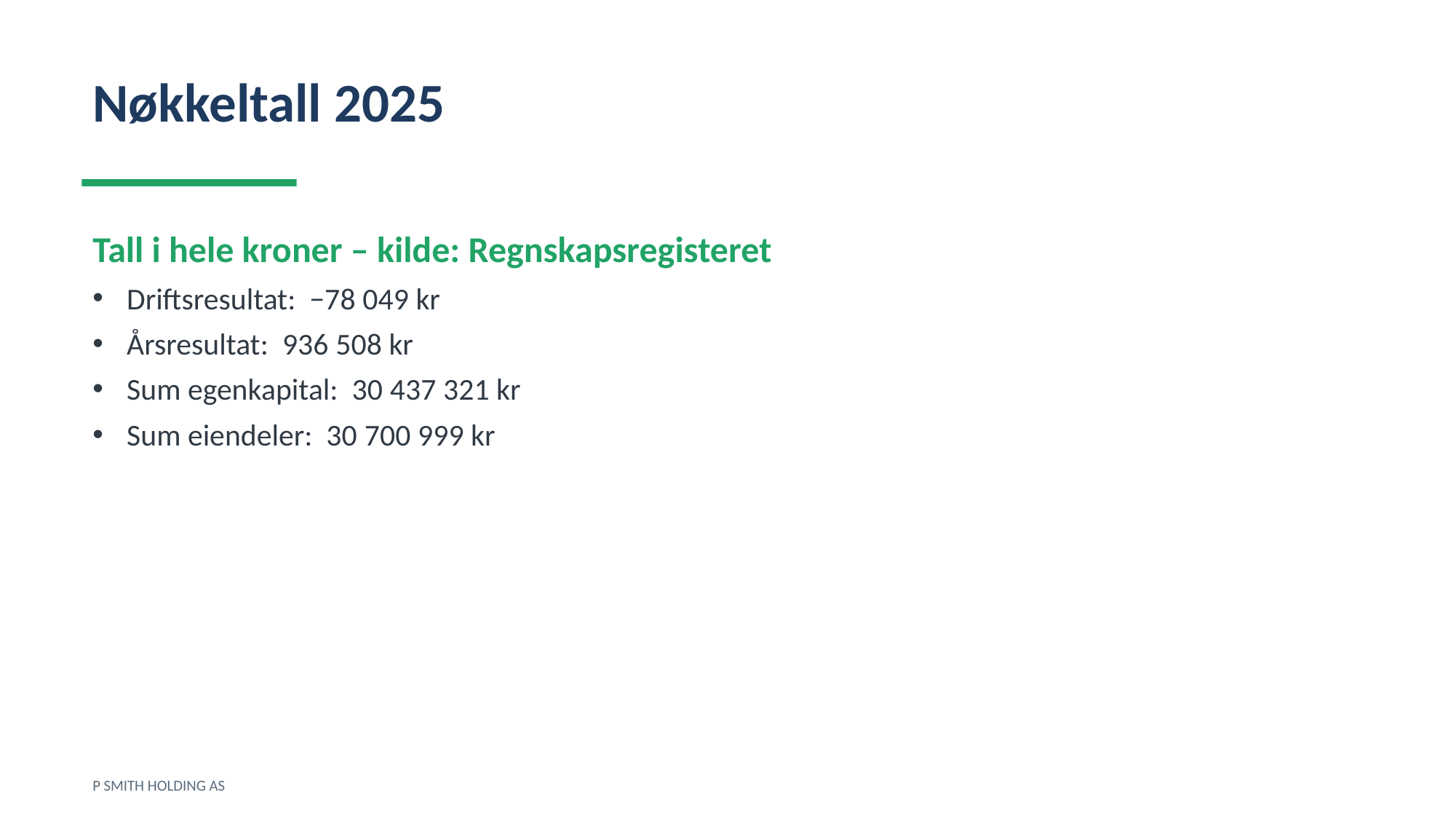

Nøkkeltall 2025

Tall i hele kroner – kilde: Regnskapsregisteret
Driftsresultat:  −78 049 kr
Årsresultat:  936 508 kr
Sum egenkapital:  30 437 321 kr
Sum eiendeler:  30 700 999 kr
P SMITH HOLDING AS